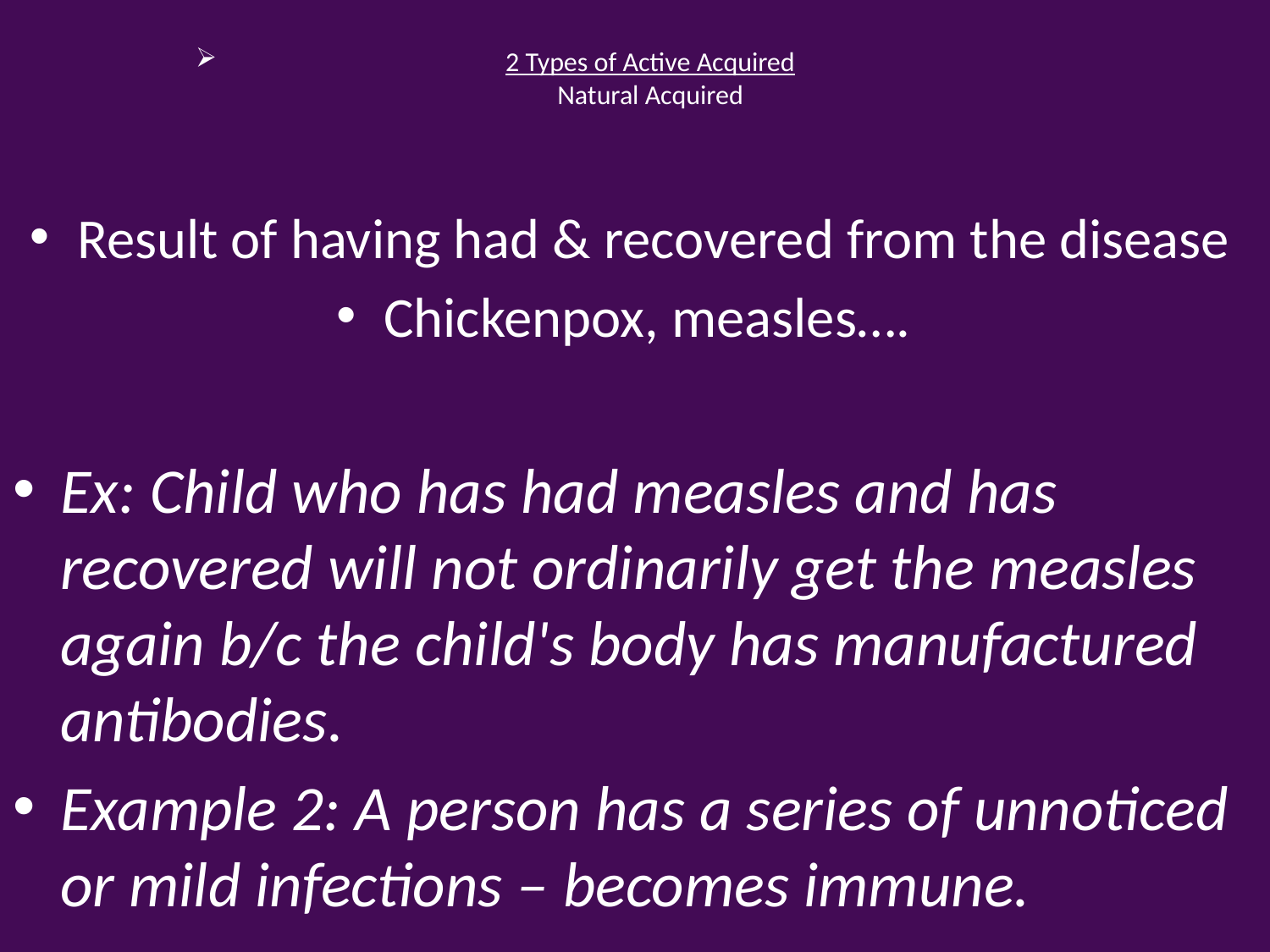

# 2 Types of Active Acquired Natural Acquired

Result of having had & recovered from the disease
Chickenpox, measles….

Ex: Child who has had measles and has recovered will not ordinarily get the measles again b/c the child's body has manufactured antibodies.
Example 2: A person has a series of unnoticed or mild infections – becomes immune.